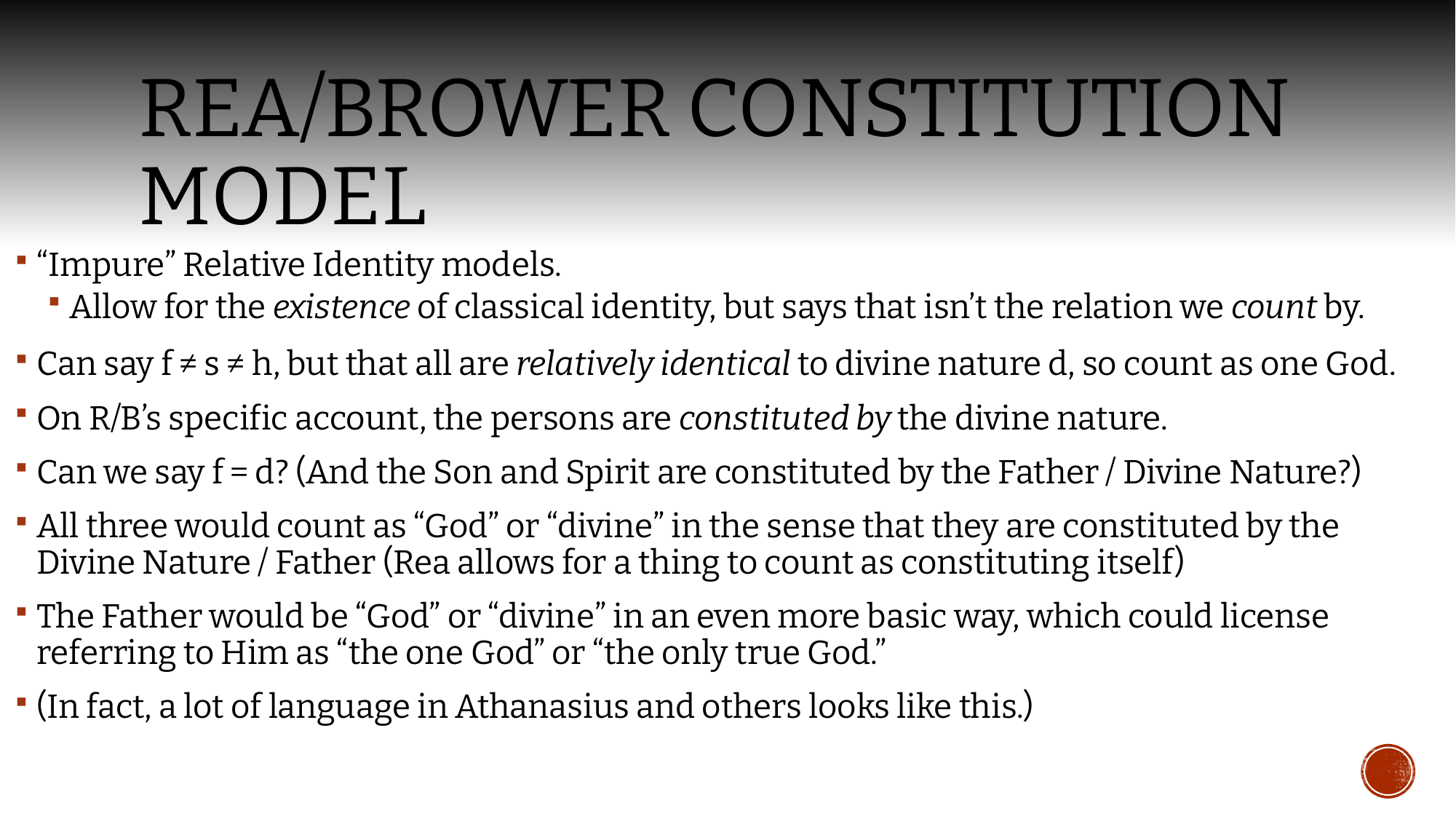

# Rea/Brower Constitution Model
“Impure” Relative Identity models.
Allow for the existence of classical identity, but says that isn’t the relation we count by.
Can say f ≠ s ≠ h, but that all are relatively identical to divine nature d, so count as one God.
On R/B’s specific account, the persons are constituted by the divine nature.
Can we say f = d? (And the Son and Spirit are constituted by the Father / Divine Nature?)
All three would count as “God” or “divine” in the sense that they are constituted by the Divine Nature / Father (Rea allows for a thing to count as constituting itself)
The Father would be “God” or “divine” in an even more basic way, which could license referring to Him as “the one God” or “the only true God.”
(In fact, a lot of language in Athanasius and others looks like this.)